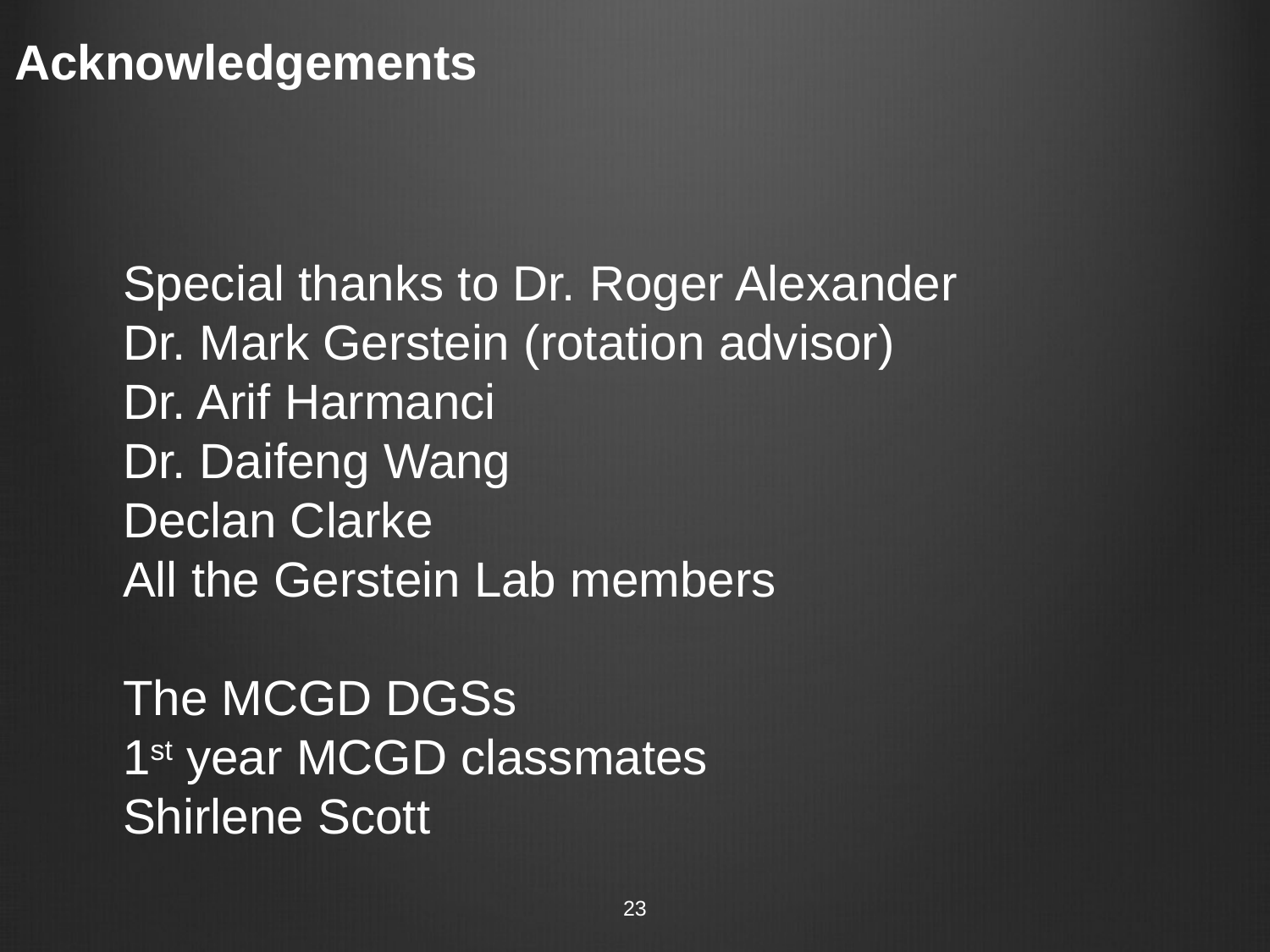

Acknowledgements
Special thanks to Dr. Roger Alexander
Dr. Mark Gerstein (rotation advisor)
Dr. Arif Harmanci
Dr. Daifeng Wang
Declan Clarke
All the Gerstein Lab members

The MCGD DGSs
1st year MCGD classmates
Shirlene Scott
23